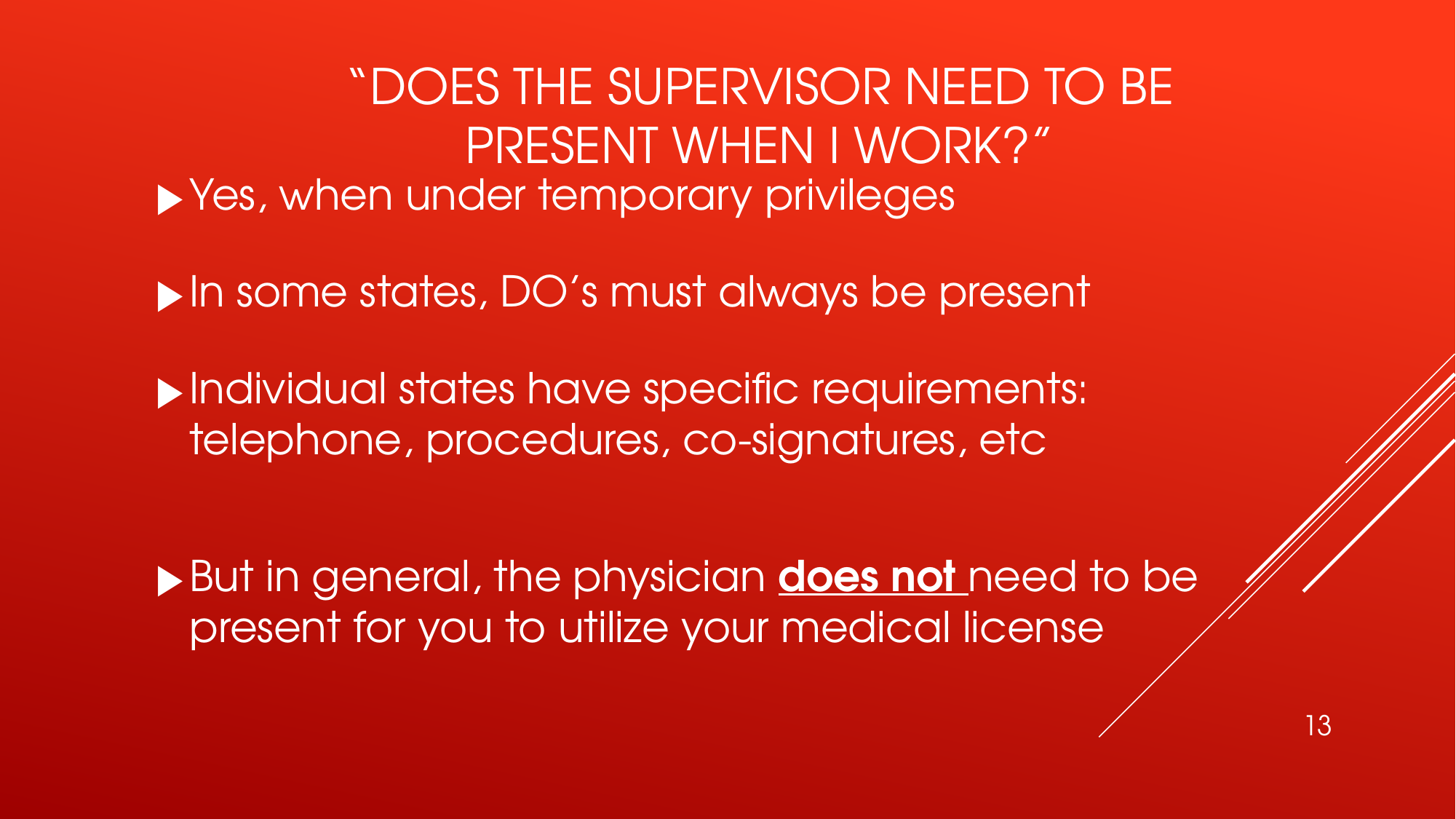

# “DOES THE SUPERVISOR NEED TO BE PRESENT WHEN I WORK?”
Yes, when under temporary privileges

In some states, DO’s must always be present

Individual states have specific requirements: telephone, procedures, co-signatures, etc

But in general, the physician does not need to be present for you to utilize your medical license

13